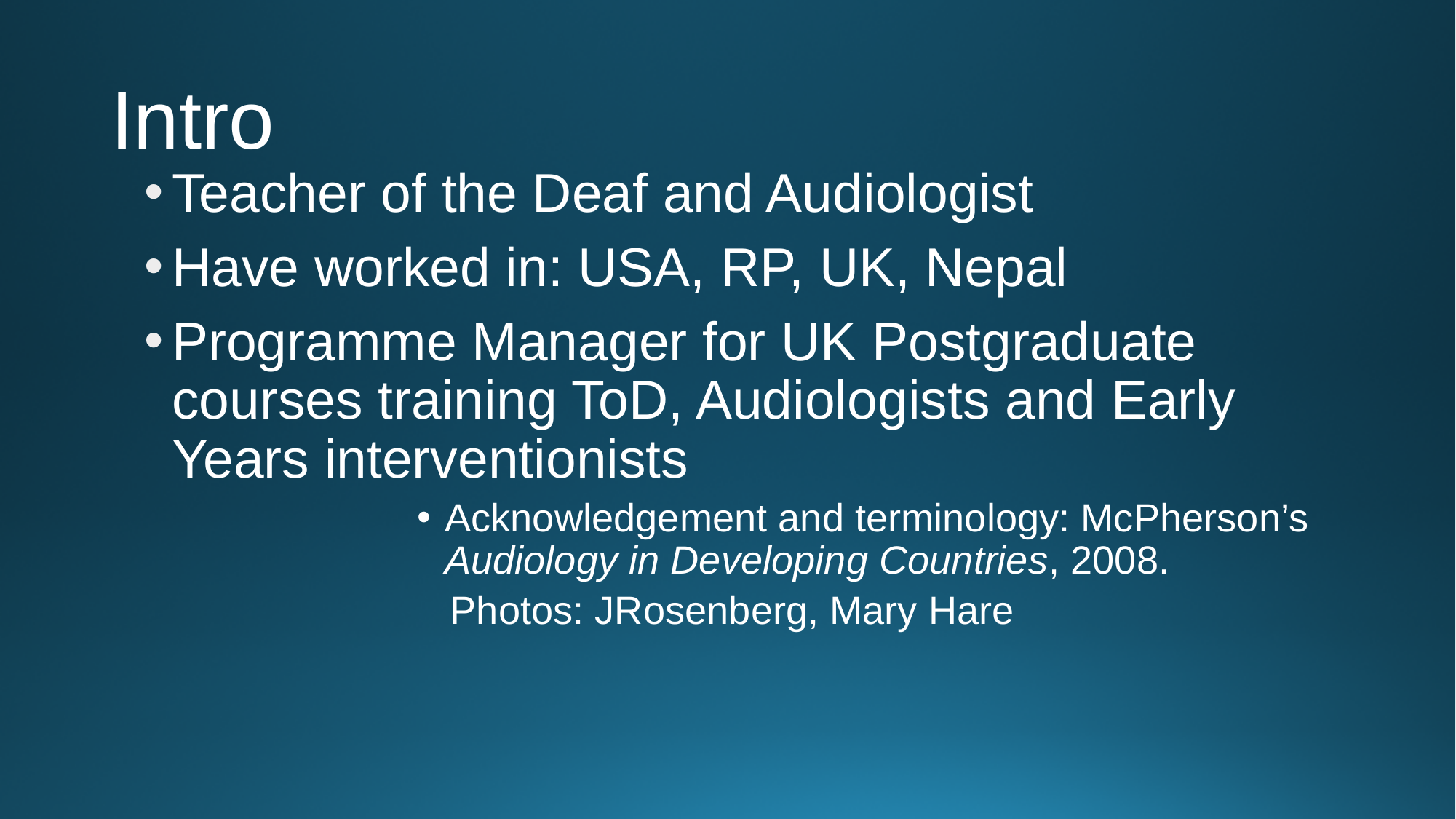

# Intro
Teacher of the Deaf and Audiologist
Have worked in: USA, RP, UK, Nepal
Programme Manager for UK Postgraduate courses training ToD, Audiologists and Early Years interventionists
Acknowledgement and terminology: McPherson’s Audiology in Developing Countries, 2008.
   Photos: JRosenberg, Mary Hare